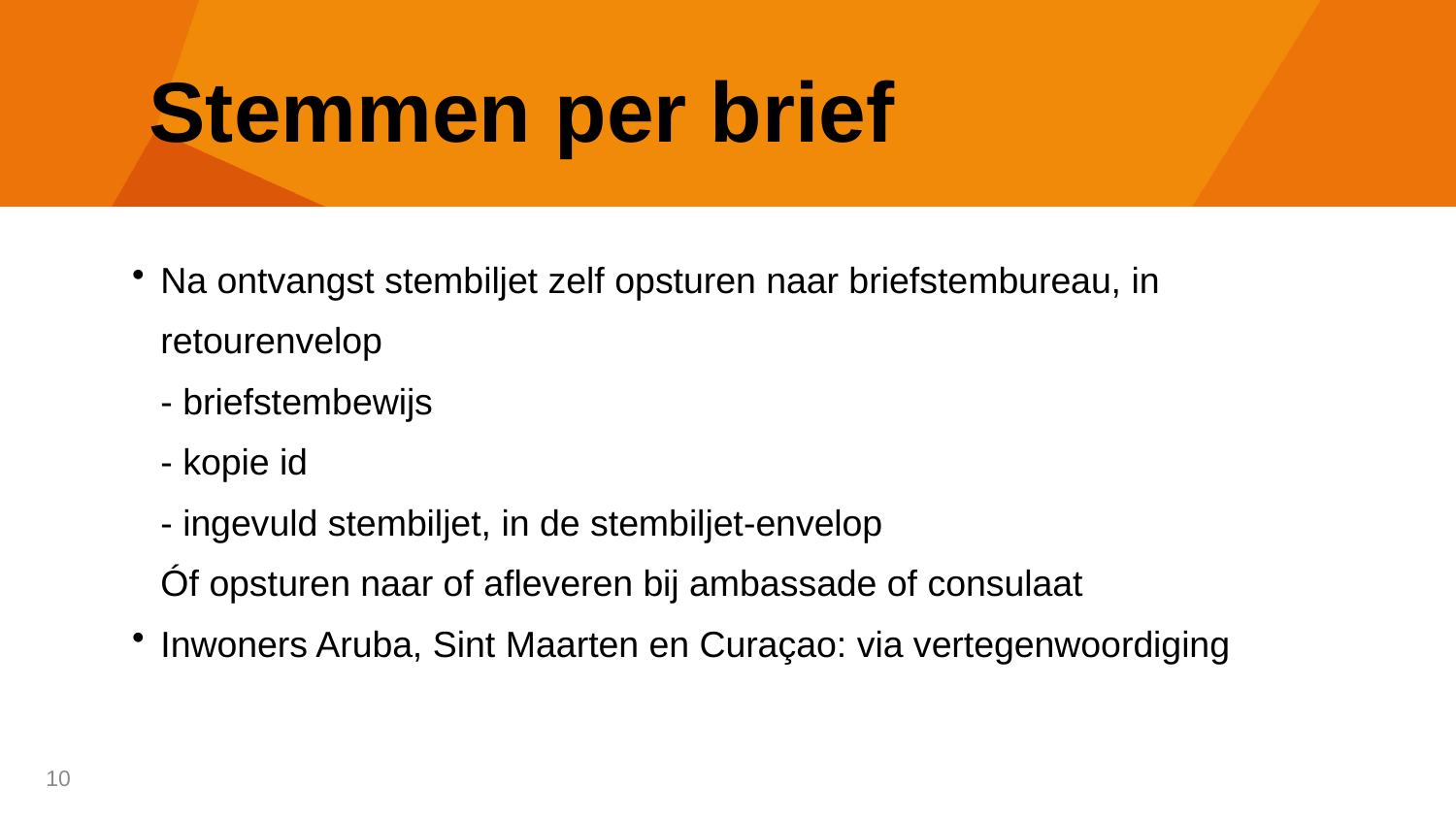

# Stemmen per brief
Na ontvangst stembiljet zelf opsturen naar briefstembureau, in retourenvelop
- briefstembewijs
- kopie id
- ingevuld stembiljet, in de stembiljet-envelop
Óf opsturen naar of afleveren bij ambassade of consulaat
Inwoners Aruba, Sint Maarten en Curaçao: via vertegenwoordiging
10